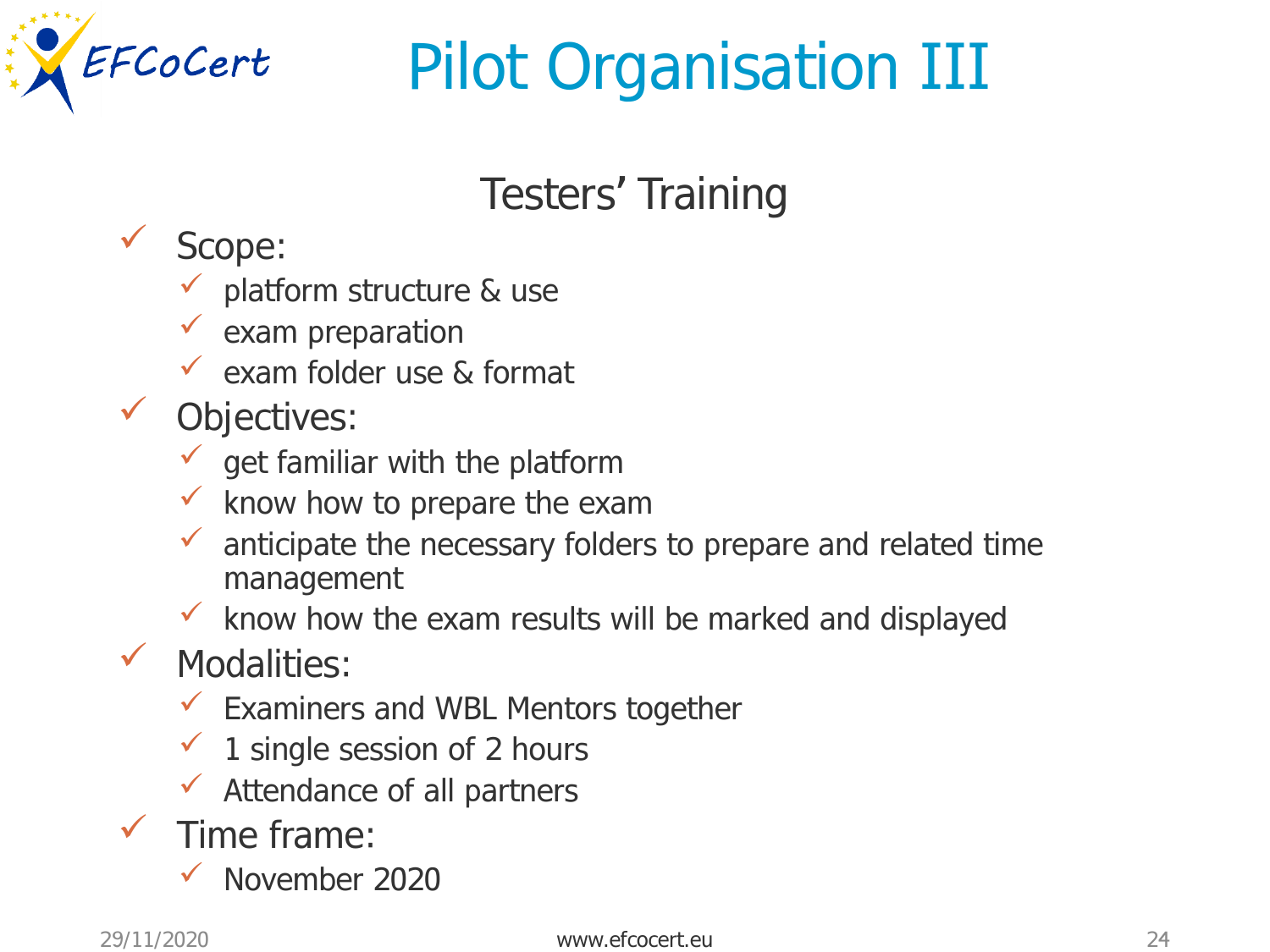

# Pilot Organisation III
Testers’ Training
Scope:
platform structure & use
exam preparation
exam folder use & format
Objectives:
get familiar with the platform
know how to prepare the exam
anticipate the necessary folders to prepare and related time management
know how the exam results will be marked and displayed
Modalities:
Examiners and WBL Mentors together
1 single session of 2 hours
Attendance of all partners
Time frame:
November 2020

29/11/2020
www.efcocert.eu
24